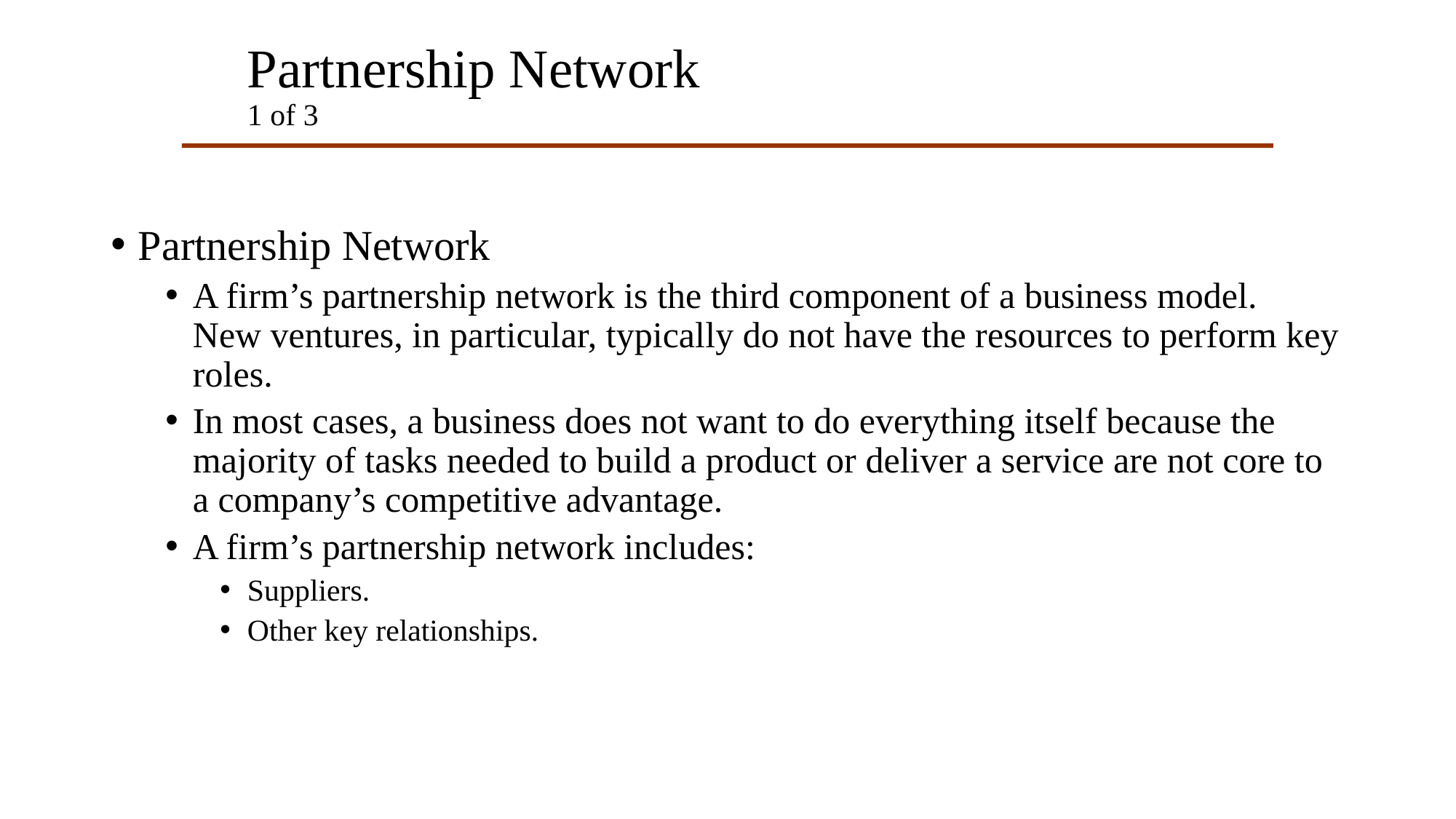

# Partnership Network 1 of 3

Partnership Network
A firm’s partnership network is the third component of a business model.  New ventures, in particular, typically do not have the resources to perform key roles.
In most cases, a business does not want to do everything itself because the majority of tasks needed to build a product or deliver a service are not core to a company’s competitive advantage.
A firm’s partnership network includes:
Suppliers.
Other key relationships.